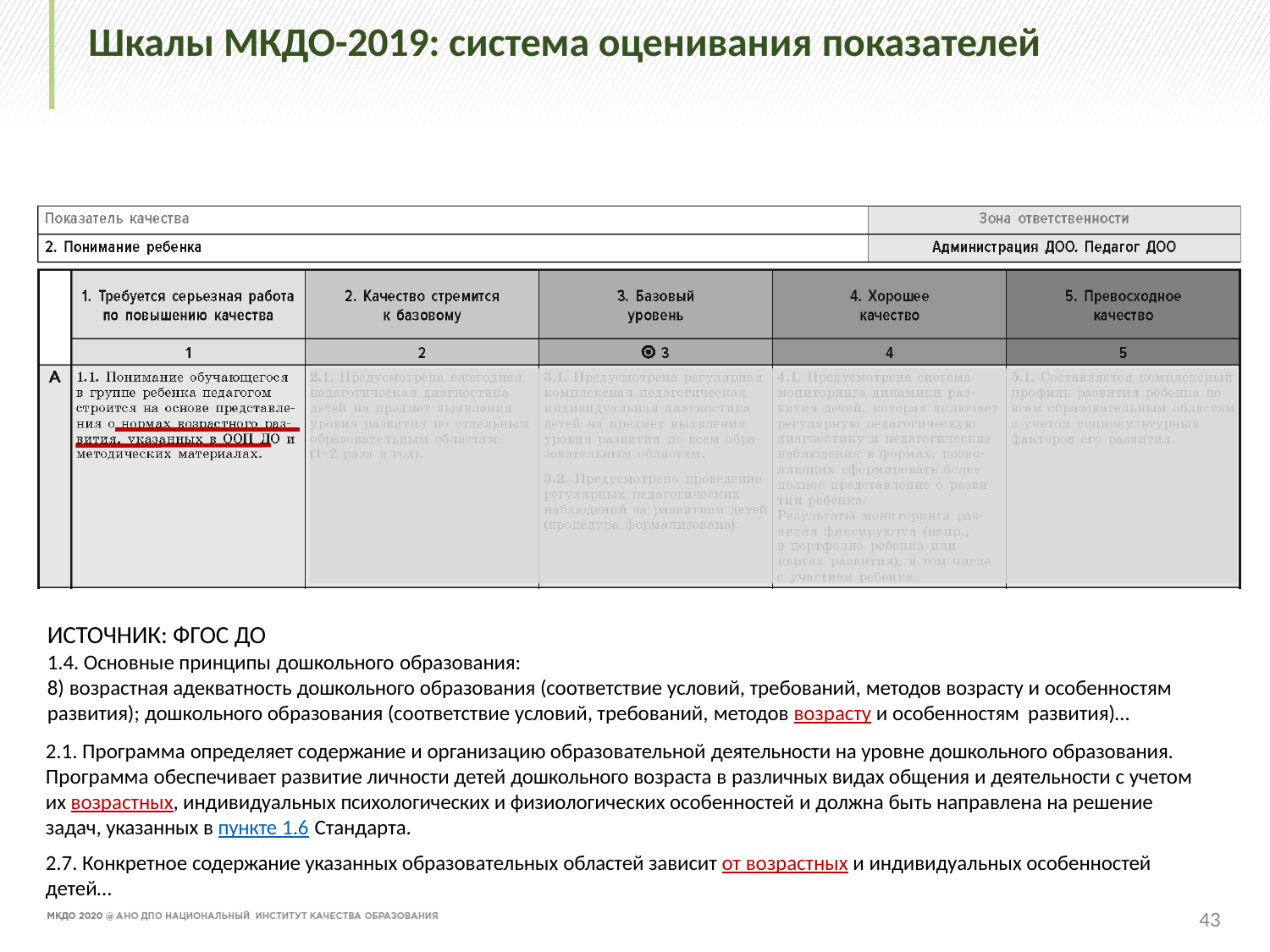

# Шкалы МКДО-2019: система оценивания показателей

ИСТОЧНИК: ФГОС ДО
1.4. Основные принципы дошкольного образования:
8) возрастная адекватность дошкольного образования (соответствие условий, требований, методов возрасту и особенностям  развития); дошкольного образования (соответствие условий, требований, методов возрасту и особенностям развития)…
2.1. Программа определяет содержание и организацию образовательной деятельности на уровне дошкольного образования.  Программа обеспечивает развитие личности детей дошкольного возраста в различных видах общения и деятельности с учетом  их возрастных, индивидуальных психологических и физиологических особенностей и должна быть направлена на решение  задач, указанных в пункте 1.6 Стандарта.
2.7. Конкретное содержание указанных образовательных областей зависит от возрастных и индивидуальных особенностей  детей…
43